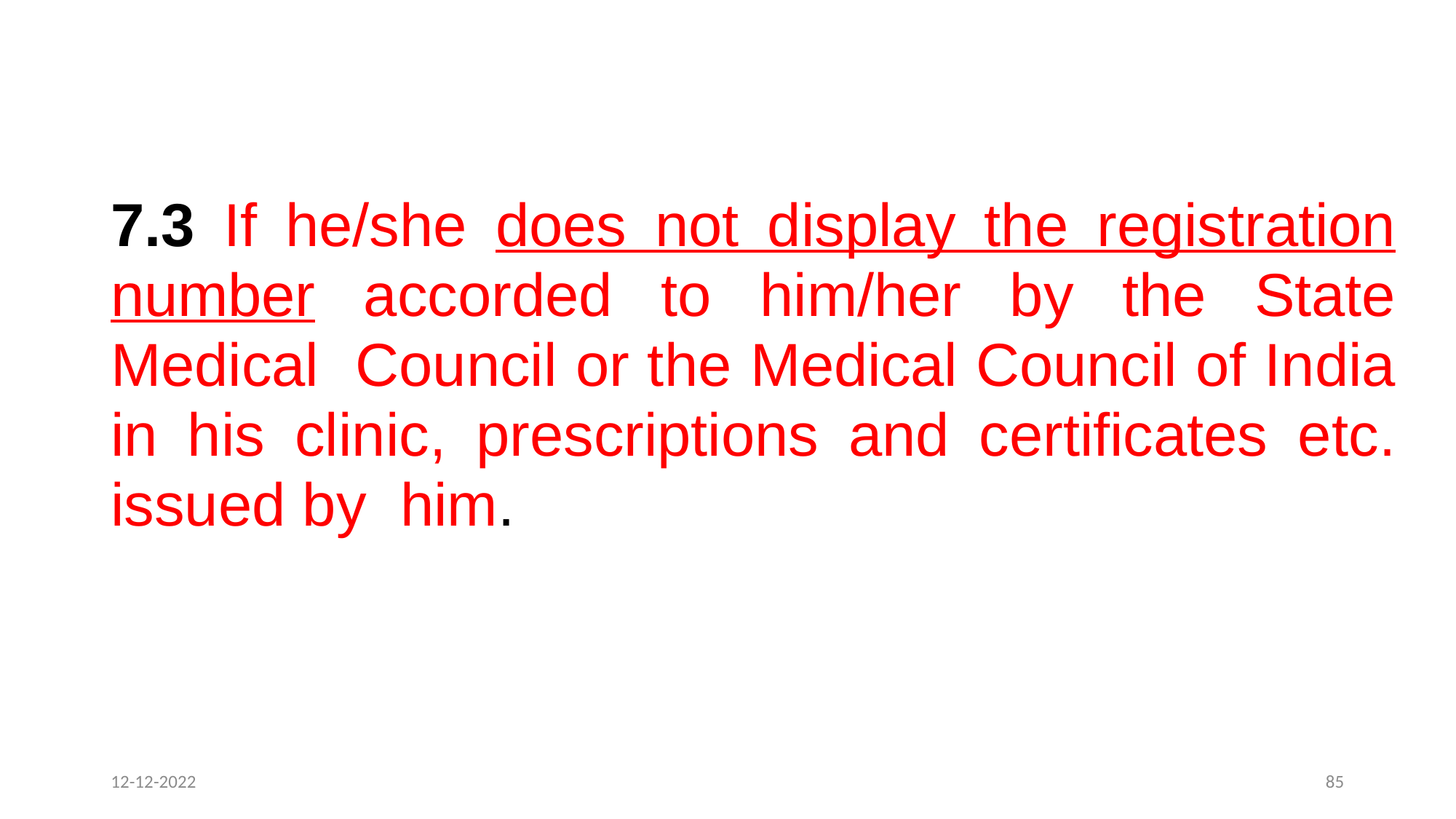

#

7.3 If he/she does not display the registration number accorded to him/her by the State Medical  Council or the Medical Council of India in his clinic, prescriptions and certificates etc. issued by  him.

12-12-2022
85